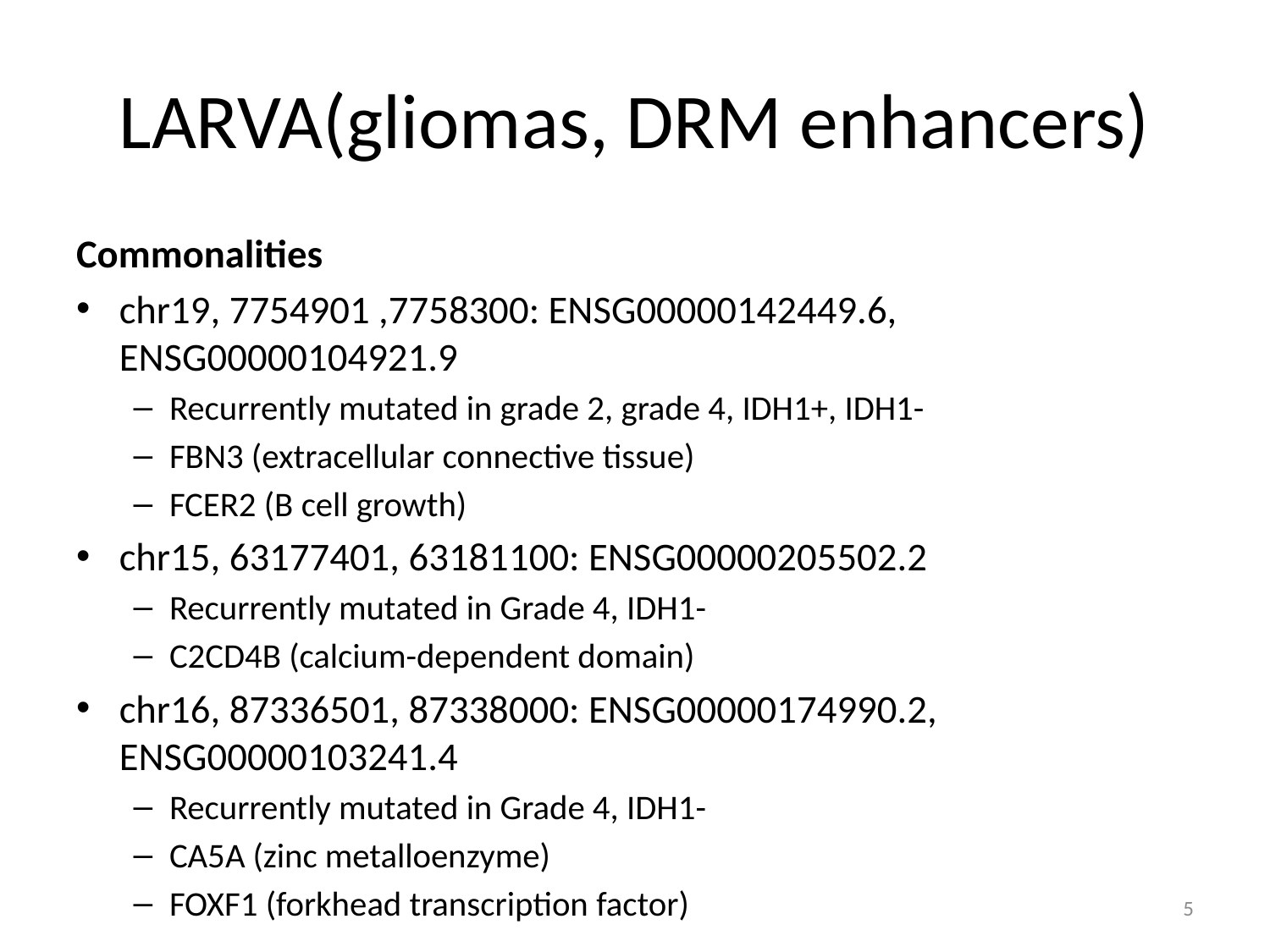

# LARVA(gliomas, DRM enhancers)
Commonalities
chr19, 7754901 ,7758300: ENSG00000142449.6, ENSG00000104921.9
Recurrently mutated in grade 2, grade 4, IDH1+, IDH1-
FBN3 (extracellular connective tissue)
FCER2 (B cell growth)
chr15, 63177401, 63181100: ENSG00000205502.2
Recurrently mutated in Grade 4, IDH1-
C2CD4B (calcium-dependent domain)
chr16, 87336501, 87338000: ENSG00000174990.2, ENSG00000103241.4
Recurrently mutated in Grade 4, IDH1-
CA5A (zinc metalloenzyme)
FOXF1 (forkhead transcription factor)
5